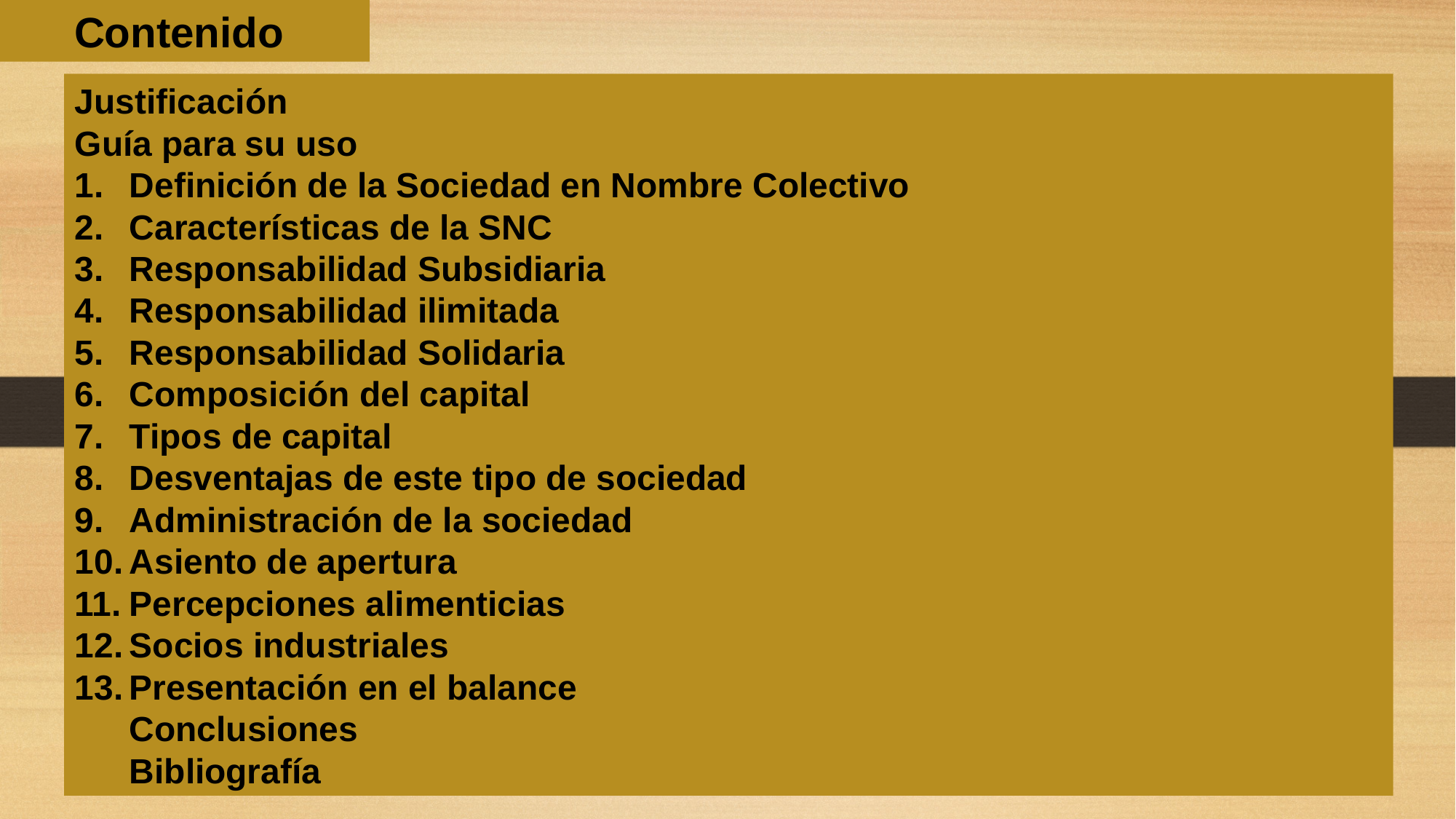

Contenido
Justificación
Guía para su uso
Definición de la Sociedad en Nombre Colectivo
Características de la SNC
Responsabilidad Subsidiaria
Responsabilidad ilimitada
Responsabilidad Solidaria
Composición del capital
Tipos de capital
Desventajas de este tipo de sociedad
Administración de la sociedad
Asiento de apertura
Percepciones alimenticias
Socios industriales
Presentación en el balance
Conclusiones
Bibliografía